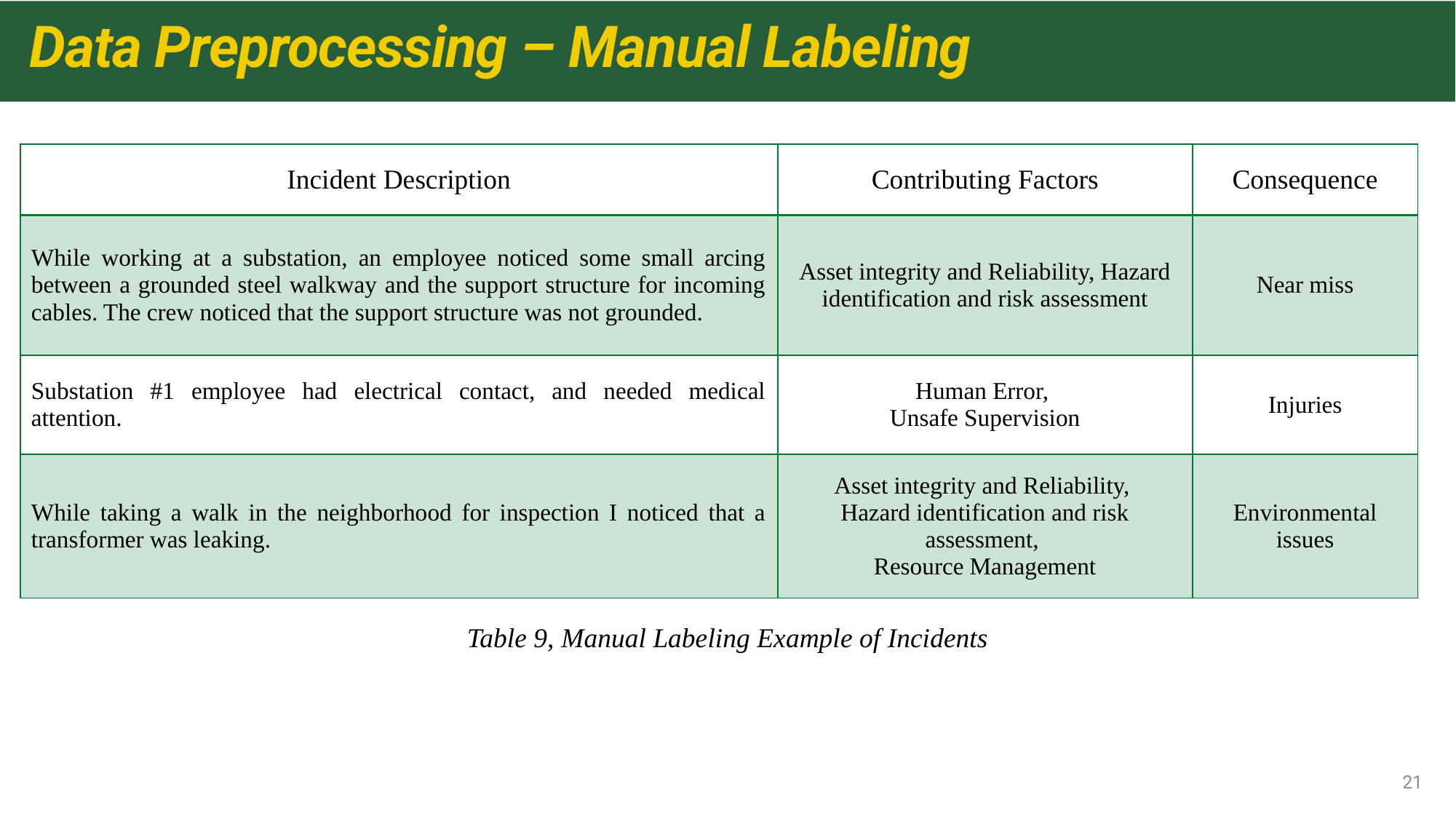

# Data Preprocessing – Manual Labeling
| Incident Description | Contributing Factors | Consequence |
| --- | --- | --- |
| While working at a substation, an employee noticed some small arcing between a grounded steel walkway and the support structure for incoming cables. The crew noticed that the support structure was not grounded. | Asset integrity and Reliability, Hazard identification and risk assessment | Near miss |
| Substation #1 employee had electrical contact, and needed medical attention. | Human Error, Unsafe Supervision | Injuries |
| While taking a walk in the neighborhood for inspection I noticed that a transformer was leaking. | Asset integrity and Reliability, Hazard identification and risk assessment, Resource Management | Environmental issues |
Table 9, Manual Labeling Example of Incidents
21